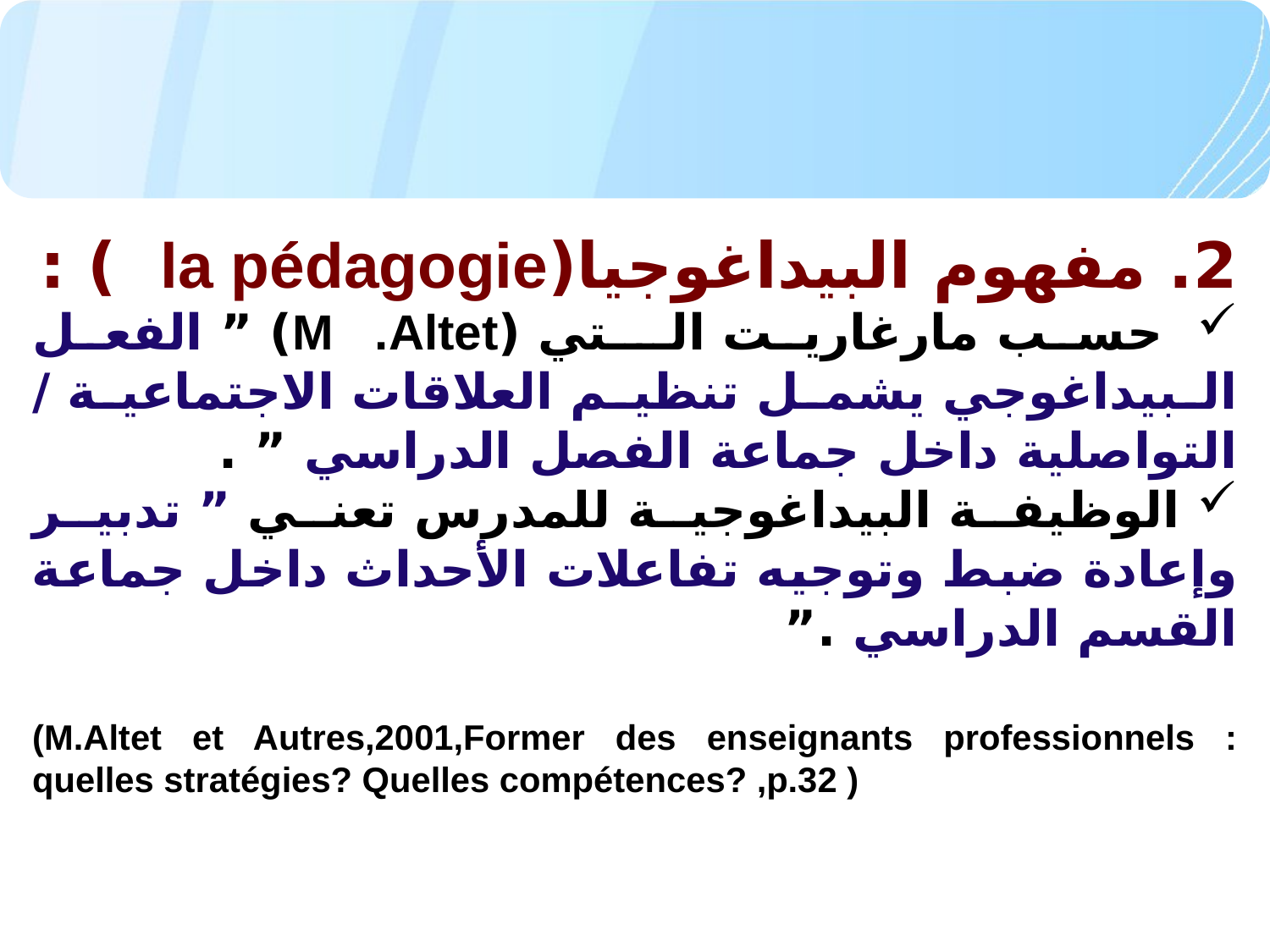

2. مفهوم البيداغوجيا(la pédagogie  ) :
  حسب مارغاريت الــتي (M .Altet) ” الفعل البيداغوجي يشمل تنظيم العلاقات الاجتماعية / التواصلية داخل جماعة الفصل الدراسي ” .
 الوظيفة البيداغوجية للمدرس تعني ” تدبير وإعادة ضبط وتوجيه تفاعلات الأحداث داخل جماعة القسم الدراسي .”

(M.Altet et Autres,2001,Former des enseignants professionnels : quelles stratégies? Quelles compétences? ,p.32 )